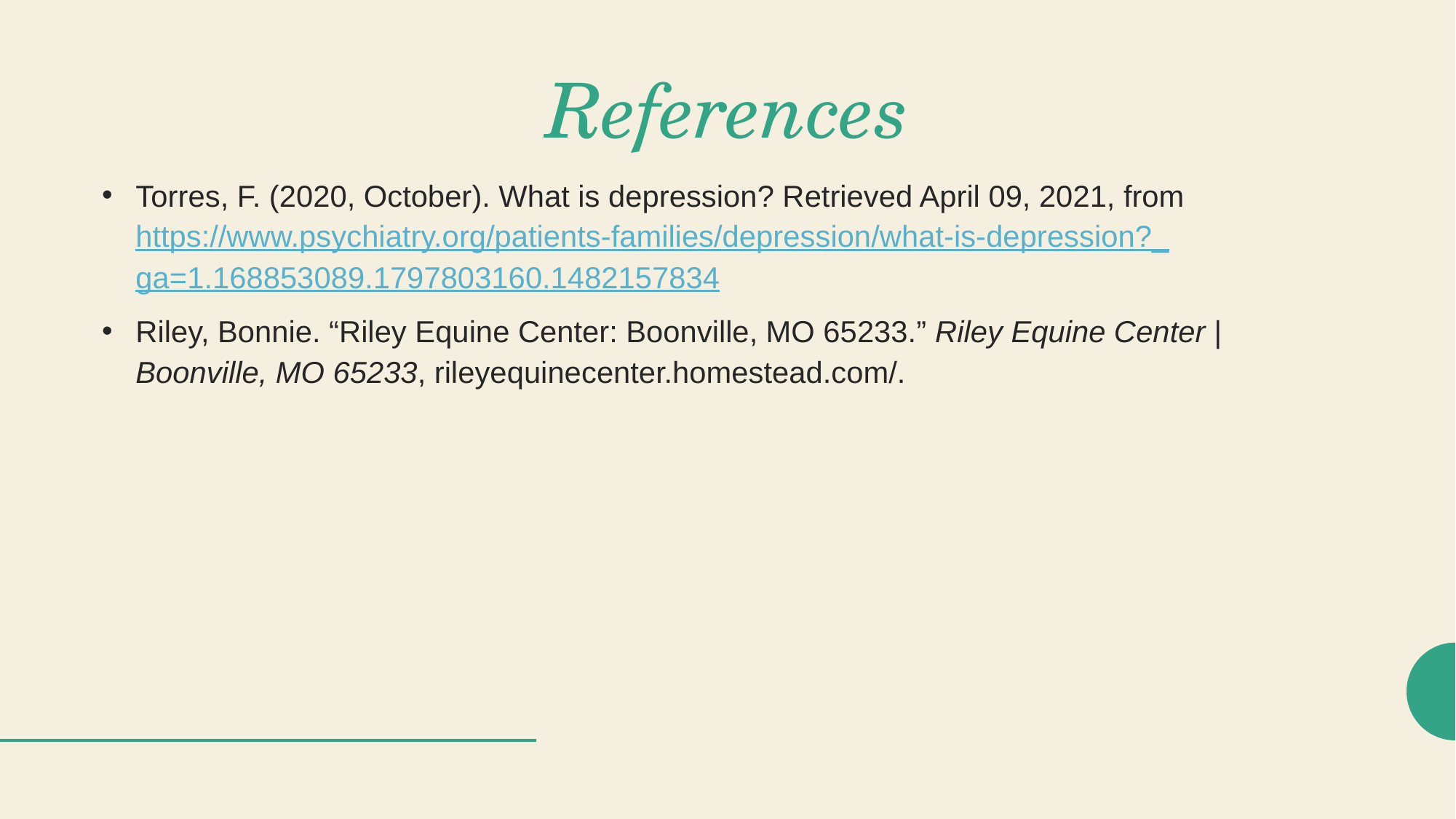

# References
Torres, F. (2020, October). What is depression? Retrieved April 09, 2021, from https://www.psychiatry.org/patients-families/depression/what-is-depression?_ga=1.168853089.1797803160.1482157834
Riley, Bonnie. “Riley Equine Center: Boonville, MO 65233.” Riley Equine Center | Boonville, MO 65233, rileyequinecenter.homestead.com/.